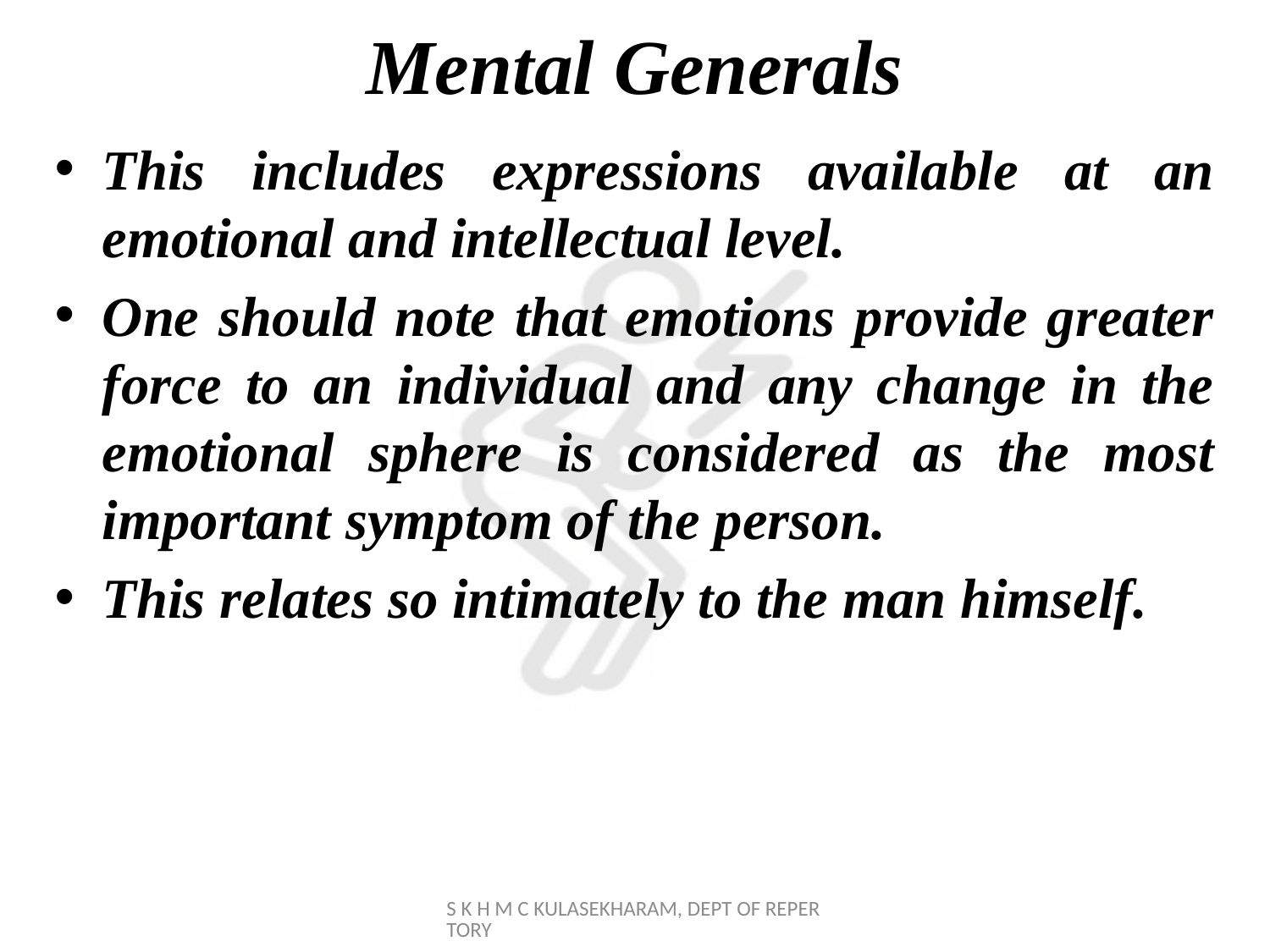

# Mental Generals
This includes expressions available at an emotional and intellectual level.
One should note that emotions provide greater force to an individual and any change in the emotional sphere is considered as the most important symptom of the person.
This relates so intimately to the man himself.
S K H M C KULASEKHARAM, DEPT OF REPERTORY